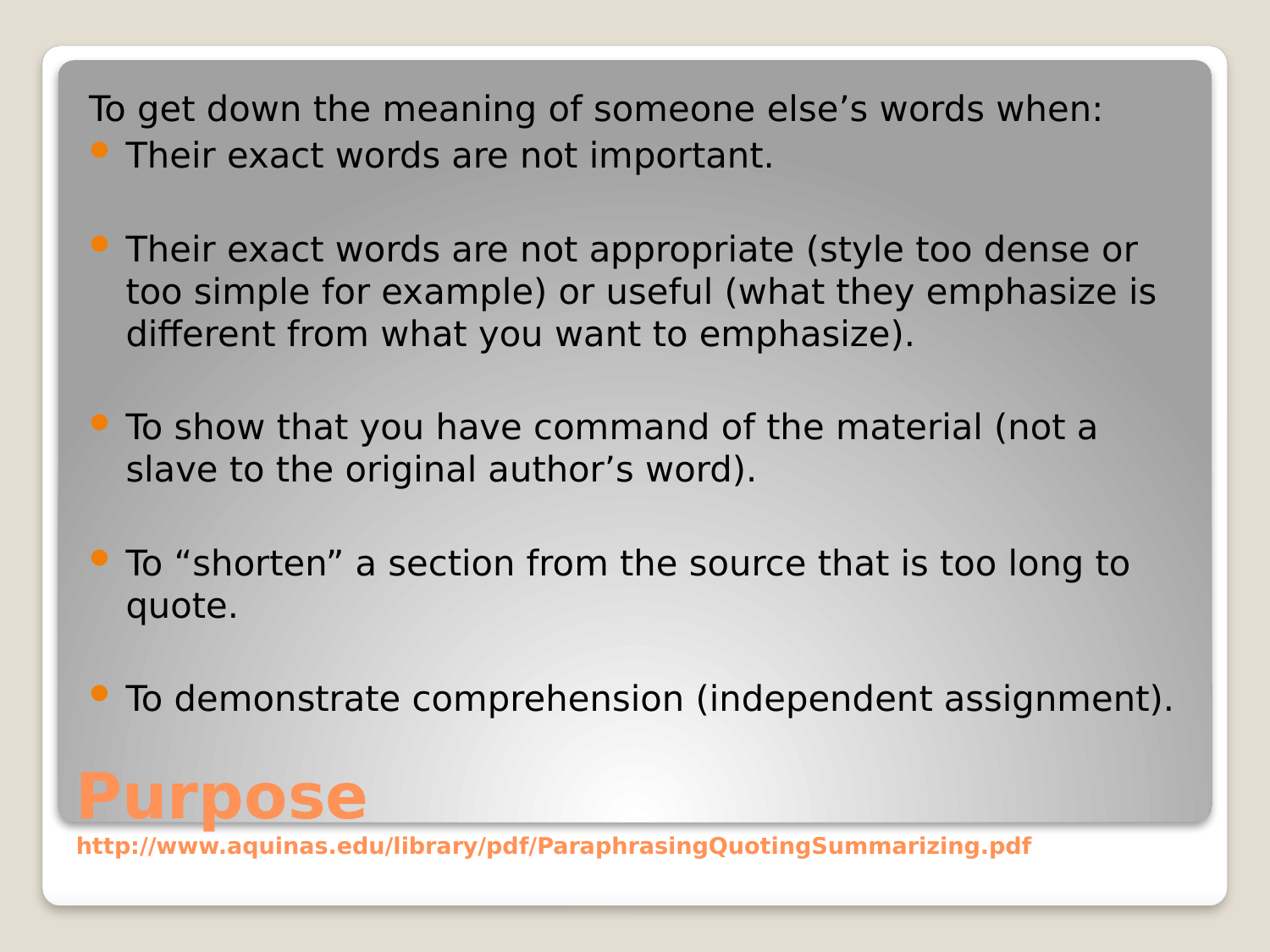

To get down the meaning of someone else’s words when:
Their exact words are not important.

Their exact words are not appropriate (style too dense or too simple for example) or useful (what they emphasize is different from what you want to emphasize).

To show that you have command of the material (not a slave to the original author’s word).

To “shorten” a section from the source that is too long to quote.

To demonstrate comprehension (independent assignment).

# Purpose http://www.aquinas.edu/library/pdf/ParaphrasingQuotingSummarizing.pdf